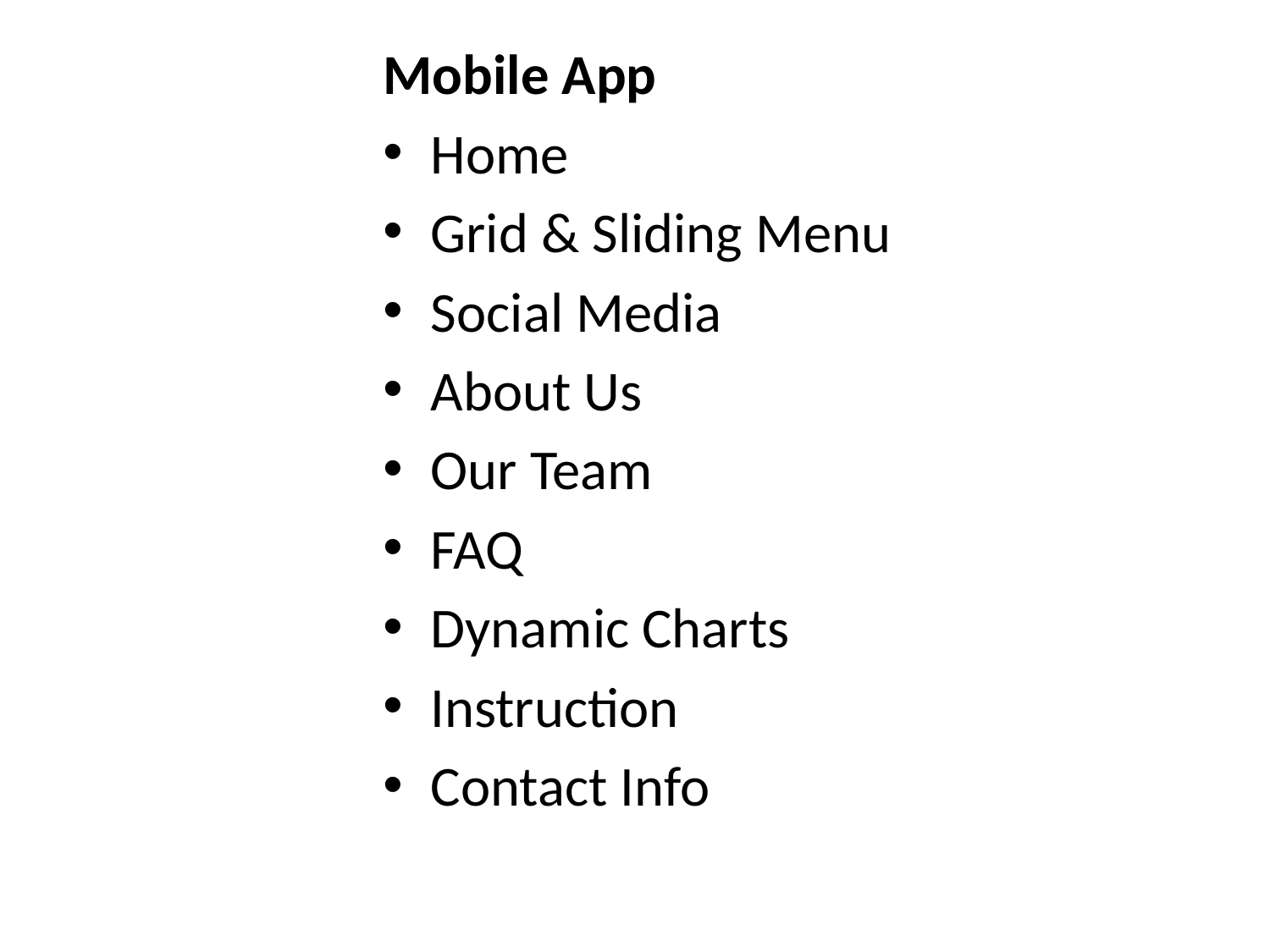

Mobile App
Home
Grid & Sliding Menu
Social Media
About Us
Our Team
FAQ
Dynamic Charts
Instruction
Contact Info